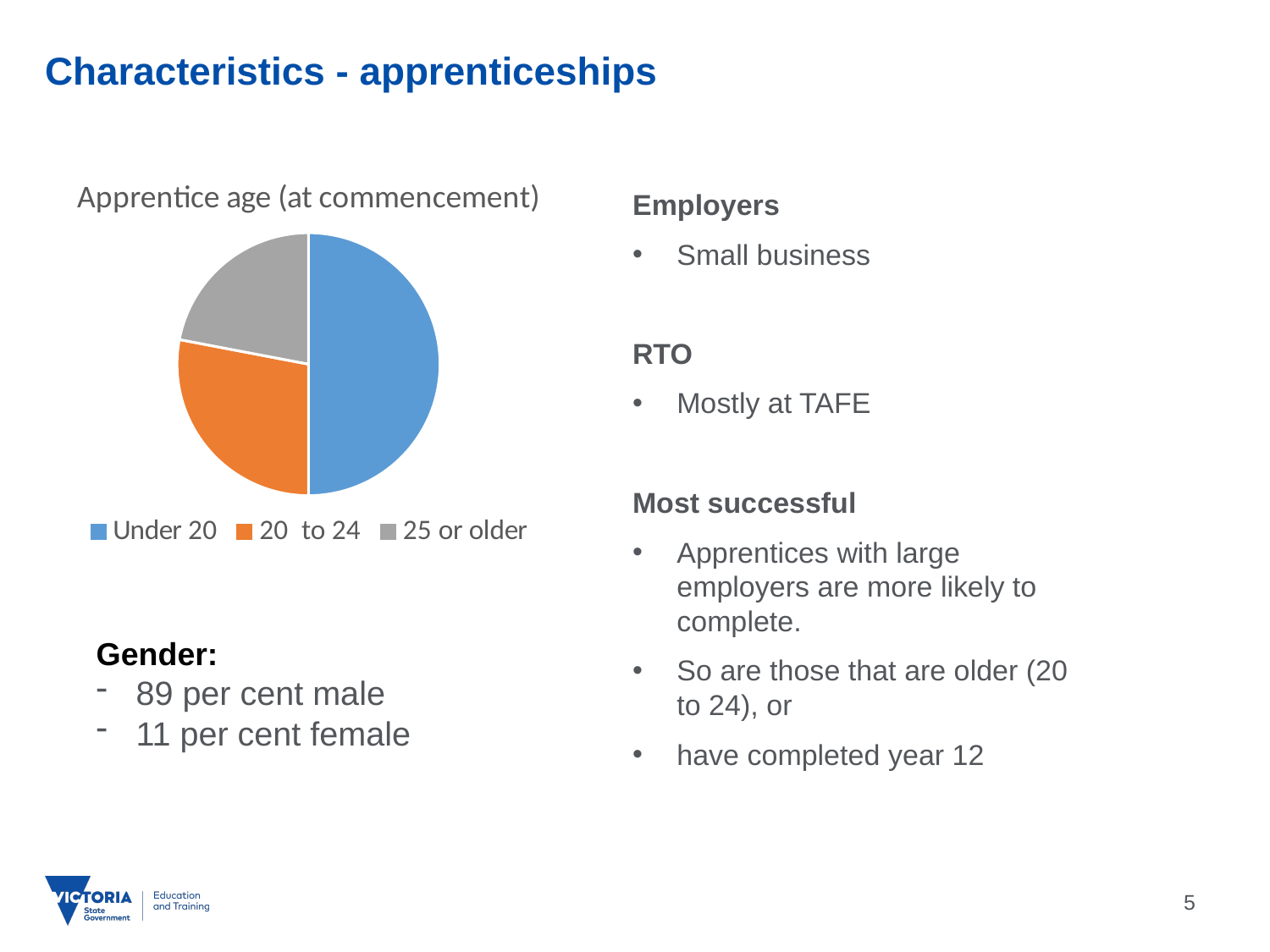

# Characteristics - apprenticeships

Employers
Small business

RTO
Mostly at TAFE

Most successful
Apprentices with large employers are more likely to complete.
So are those that are older (20 to 24), or
have completed year 12

### Chart: Apprentice age (at commencement)

| Category |  |
|---|---|
| Under 20 | 50.0 |
| 20  to 24 | 28.0 |
| 25 or older | 22.0 |
Gender:
89 per cent male
11 per cent female